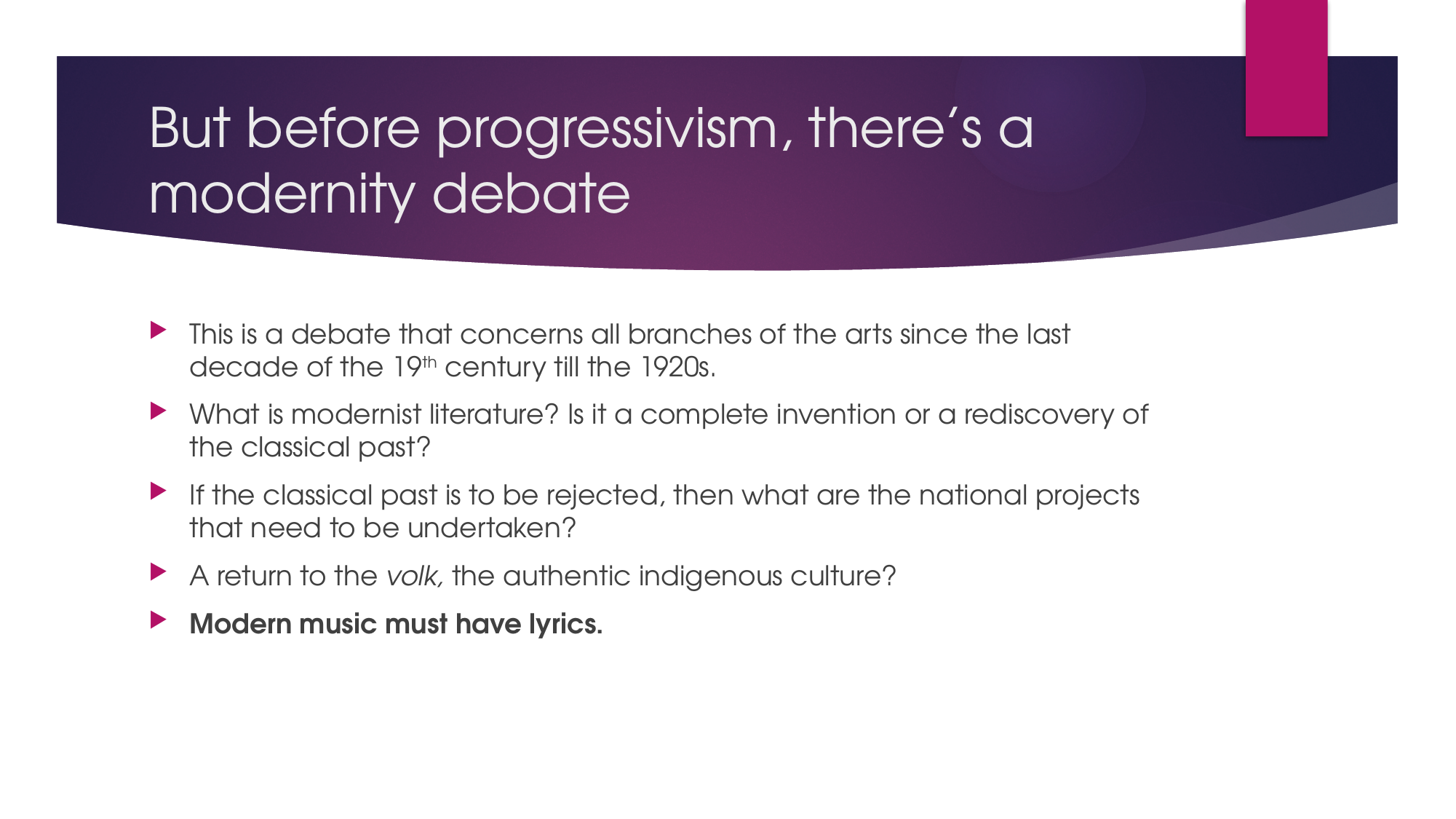

# But before progressivism, there’s a modernity debate
This is a debate that concerns all branches of the arts since the last decade of the 19th century till the 1920s.
What is modernist literature? Is it a complete invention or a rediscovery of the classical past?
If the classical past is to be rejected, then what are the national projects that need to be undertaken?
A return to the volk, the authentic indigenous culture?
Modern music must have lyrics.